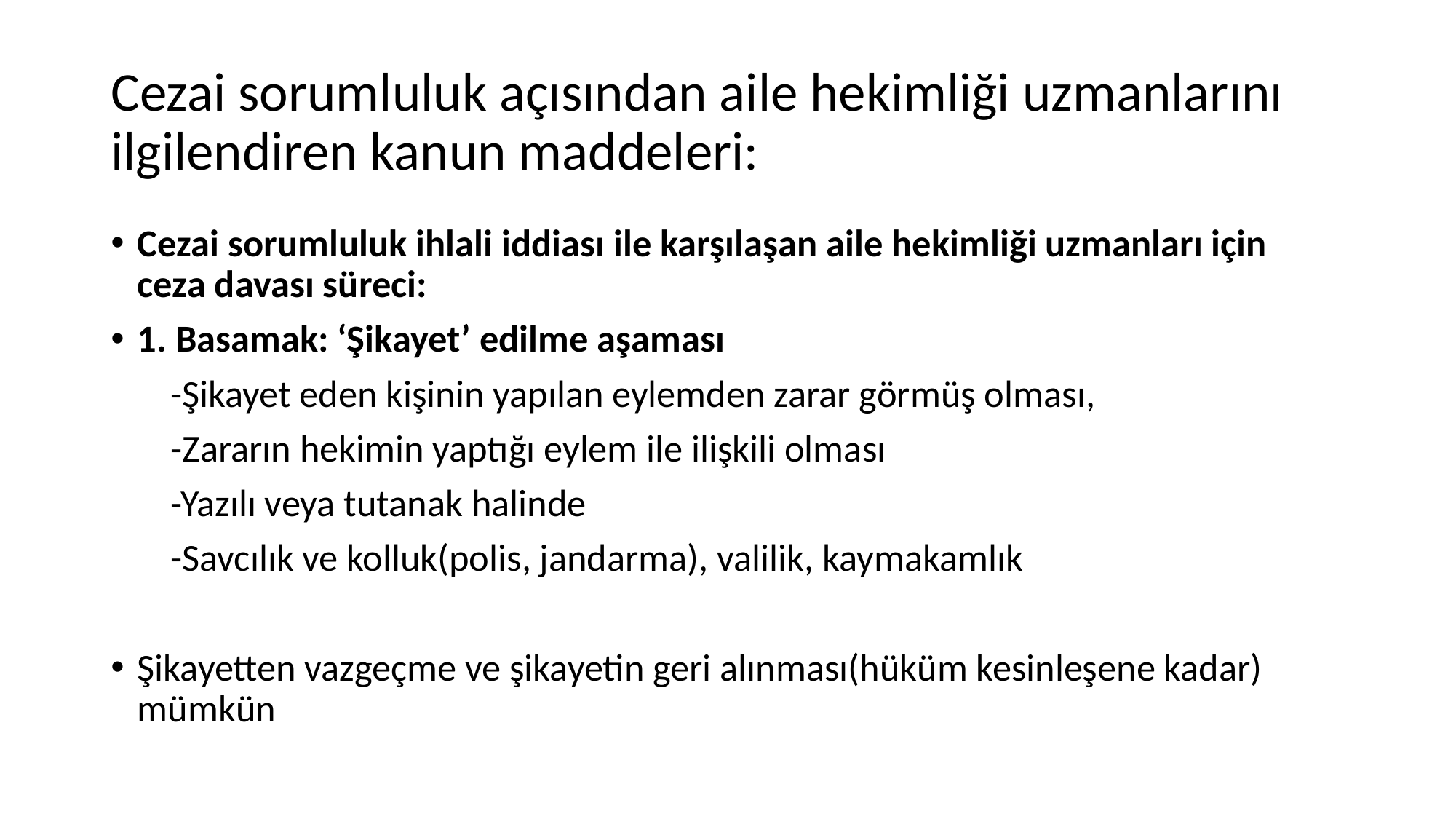

# Cezai sorumluluk açısından aile hekimliği uzmanlarını ilgilendiren kanun maddeleri:
Cezai sorumluluk ihlali iddiası ile karşılaşan aile hekimliği uzmanları için ceza davası süreci:
1. Basamak: ‘Şikayet’ edilme aşaması
       -Şikayet eden kişinin yapılan eylemden zarar görmüş olması,
       -Zararın hekimin yaptığı eylem ile ilişkili olması
       -Yazılı veya tutanak halinde
       -Savcılık ve kolluk(polis, jandarma), valilik, kaymakamlık

Şikayetten vazgeçme ve şikayetin geri alınması(hüküm kesinleşene kadar) mümkün